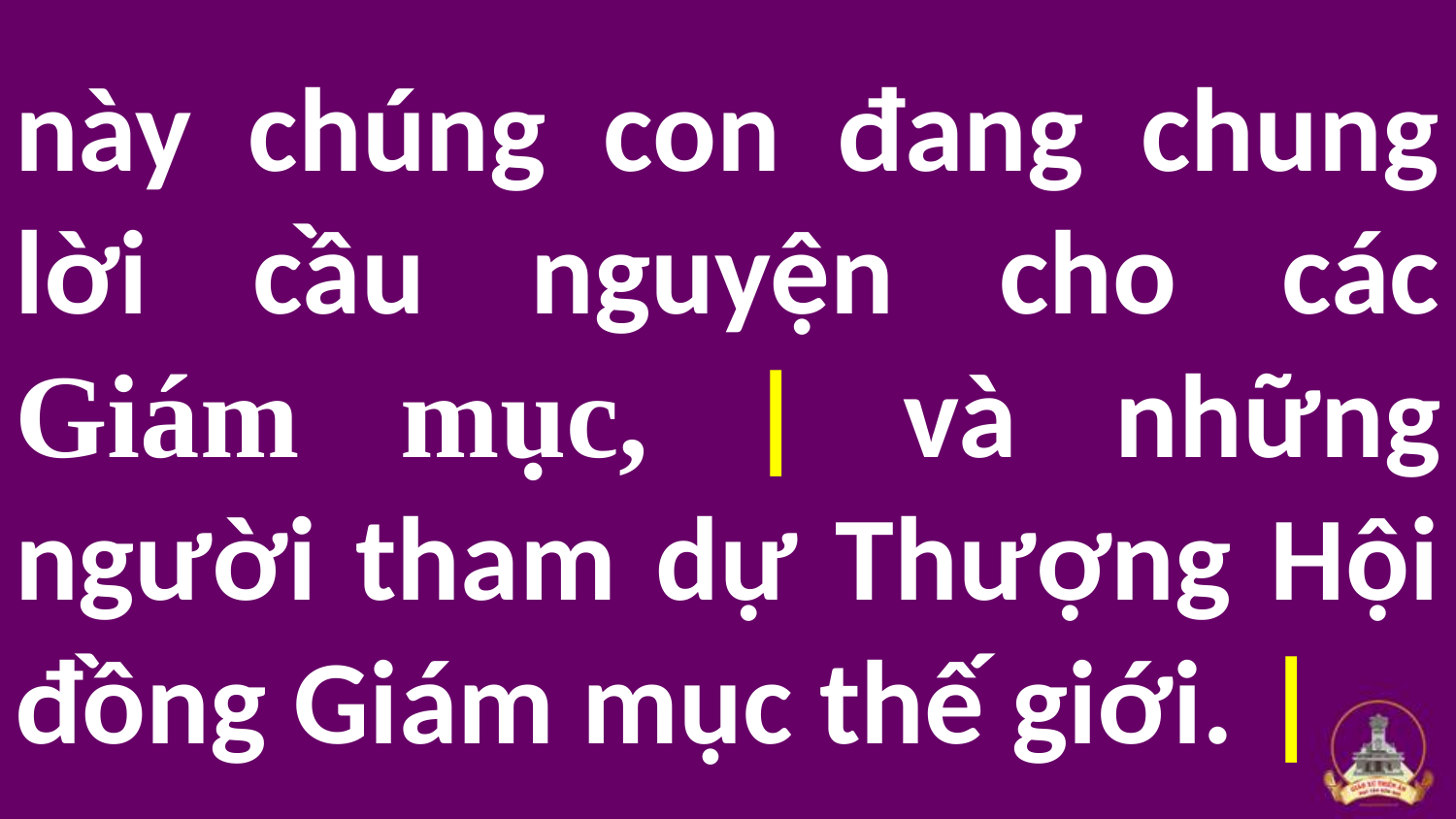

# này chúng con đang chung lời cầu nguyện cho các Giám mục, | và những người tham dự Thượng Hội đồng Giám mục thế giới. |